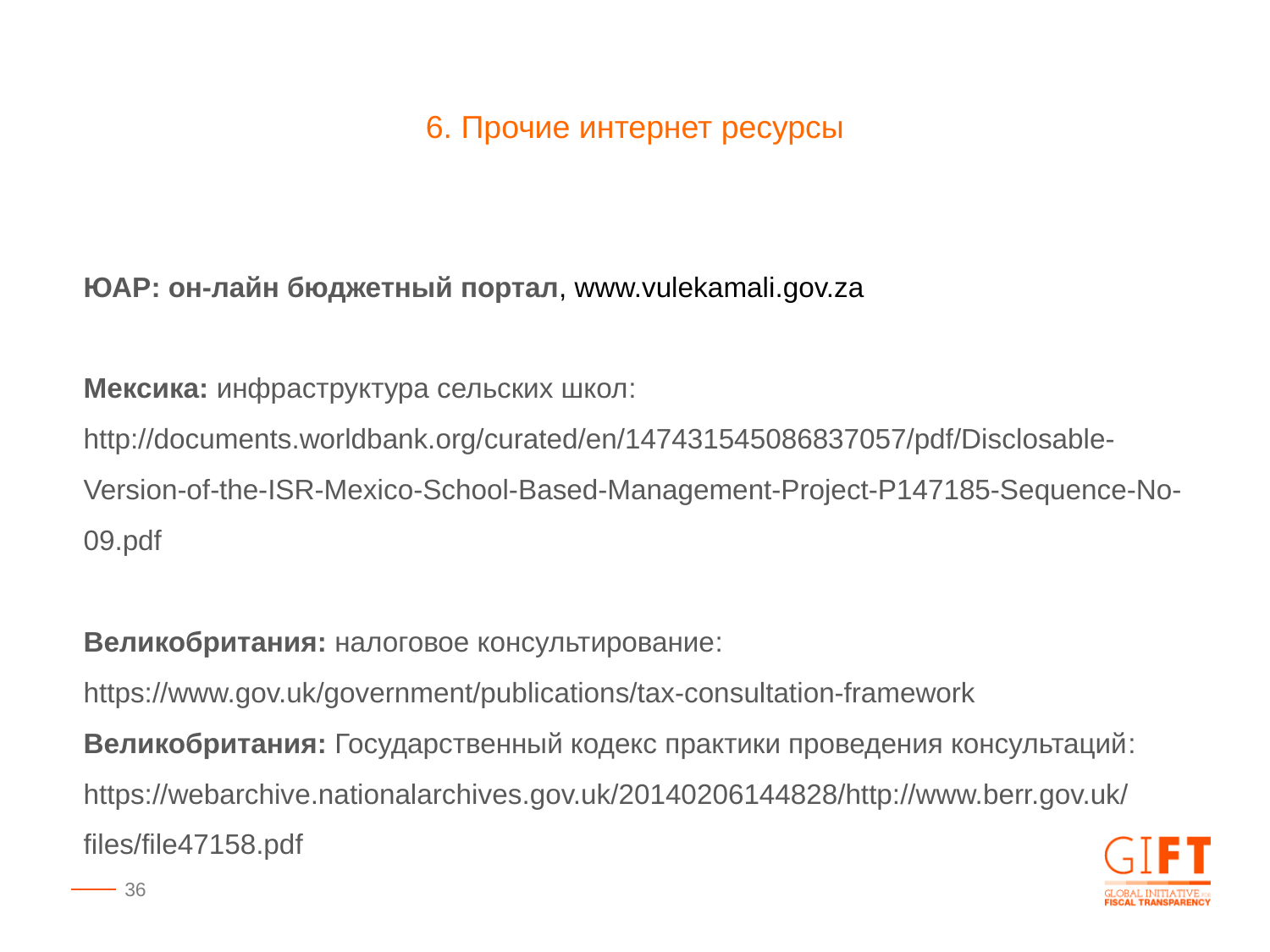

6. Прочие интернет ресурсы
ЮАР: он-лайн бюджетный портал, www.vulekamali.gov.za

Мексика: инфраструктура сельских школ:  http://documents.worldbank.org/curated/en/147431545086837057/pdf/Disclosable-Version-of-the-ISR-Mexico-School-Based-Management-Project-P147185-Sequence-No-09.pdf

Великобритания: налоговое консультирование: https://www.gov.uk/government/publications/tax-consultation-framework
Великобритания: Государственный кодекс практики проведения консультаций: https://webarchive.nationalarchives.gov.uk/20140206144828/http://www.berr.gov.uk/files/file47158.pdf

36